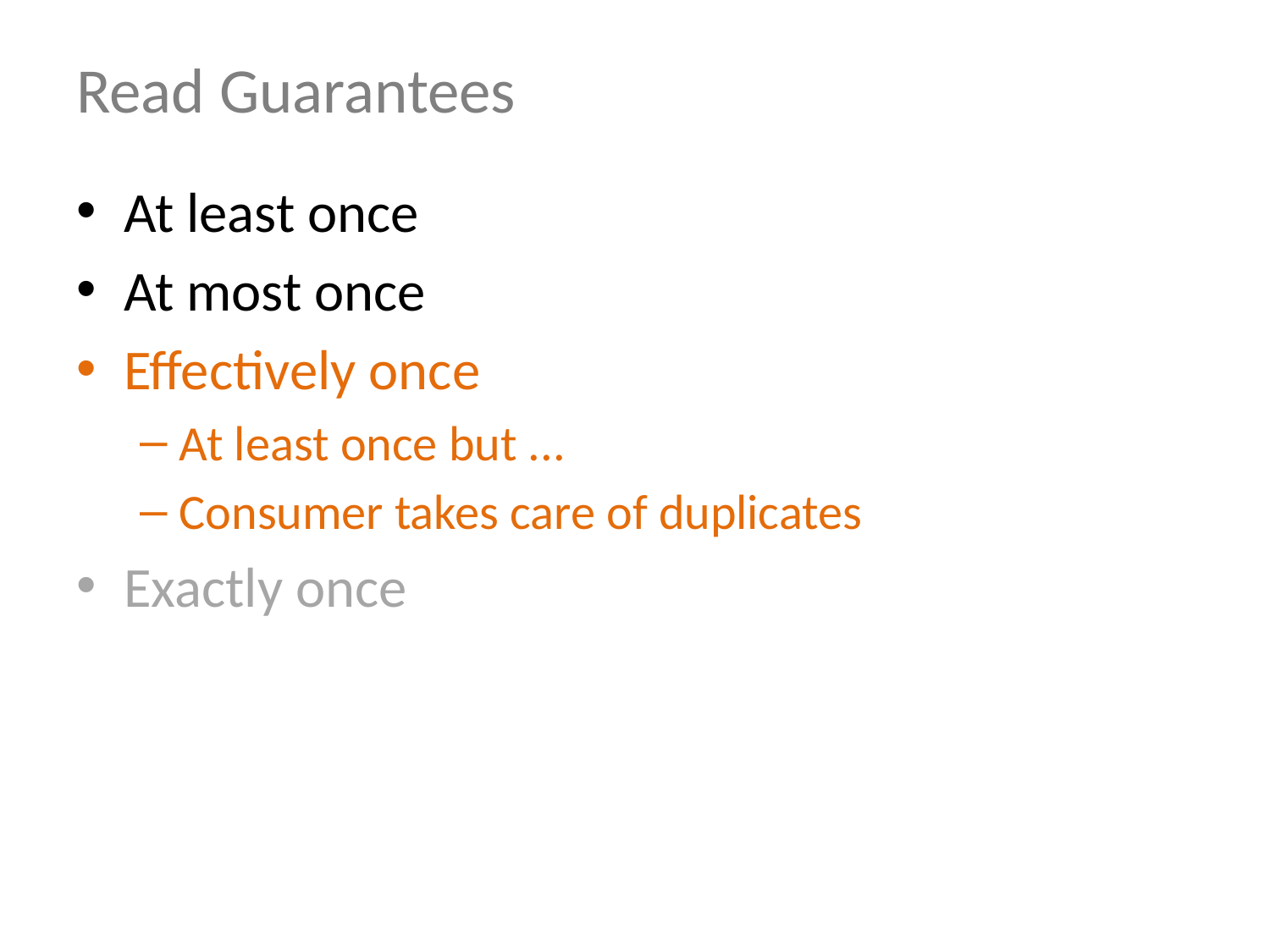

# Read Guarantees
At least once
At most once
Effectively once
At least once but ...
Consumer takes care of duplicates
Exactly once